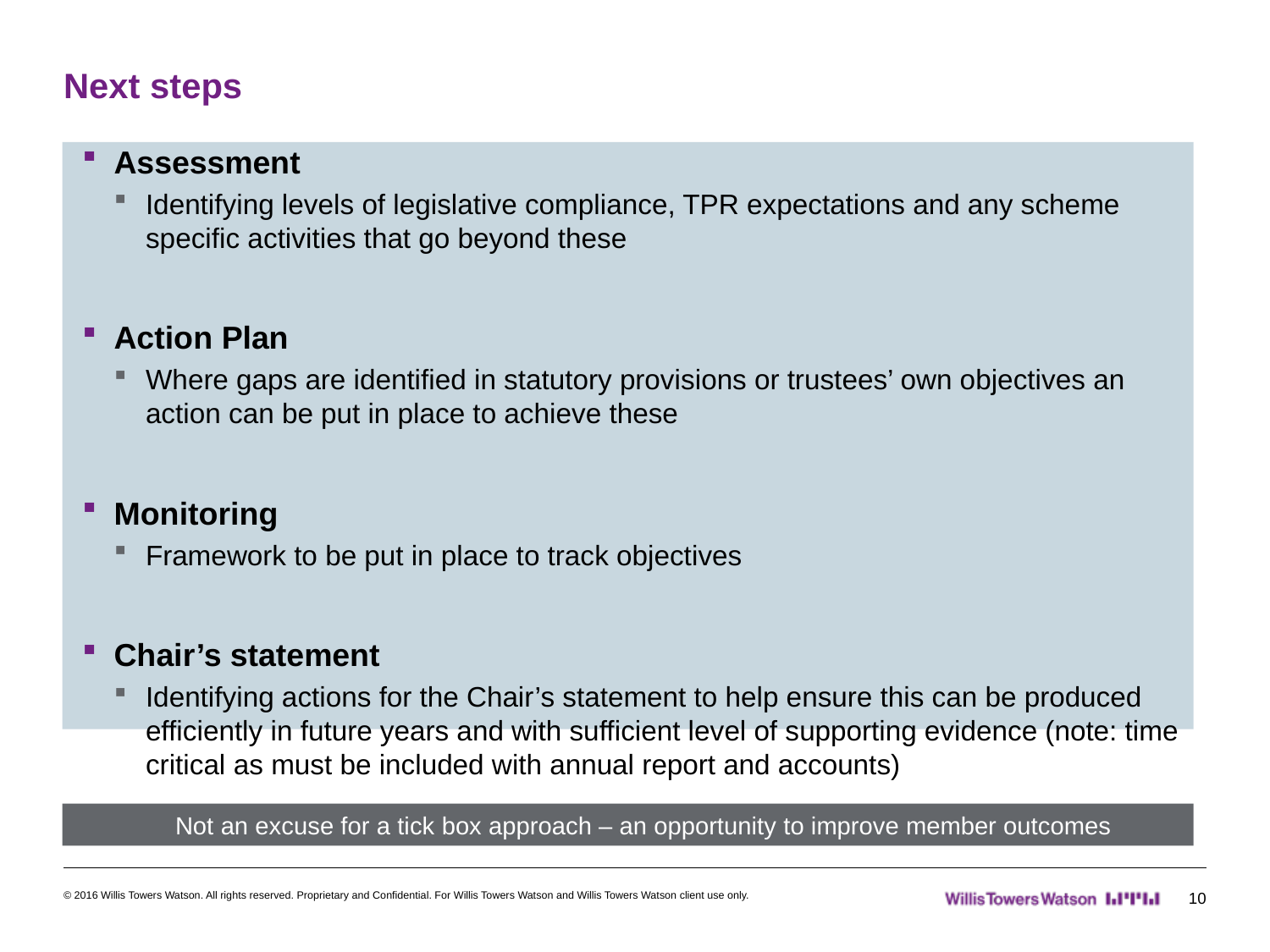

# Next steps
Assessment
Identifying levels of legislative compliance, TPR expectations and any scheme specific activities that go beyond these

Action Plan
Where gaps are identified in statutory provisions or trustees’ own objectives an action can be put in place to achieve these

Monitoring
Framework to be put in place to track objectives

Chair’s statement
Identifying actions for the Chair’s statement to help ensure this can be produced efficiently in future years and with sufficient level of supporting evidence (note: time critical as must be included with annual report and accounts)

Not an excuse for a tick box approach – an opportunity to improve member outcomes
© 2016 Willis Towers Watson. All rights reserved. Proprietary and Confidential. For Willis Towers Watson and Willis Towers Watson client use only.
10